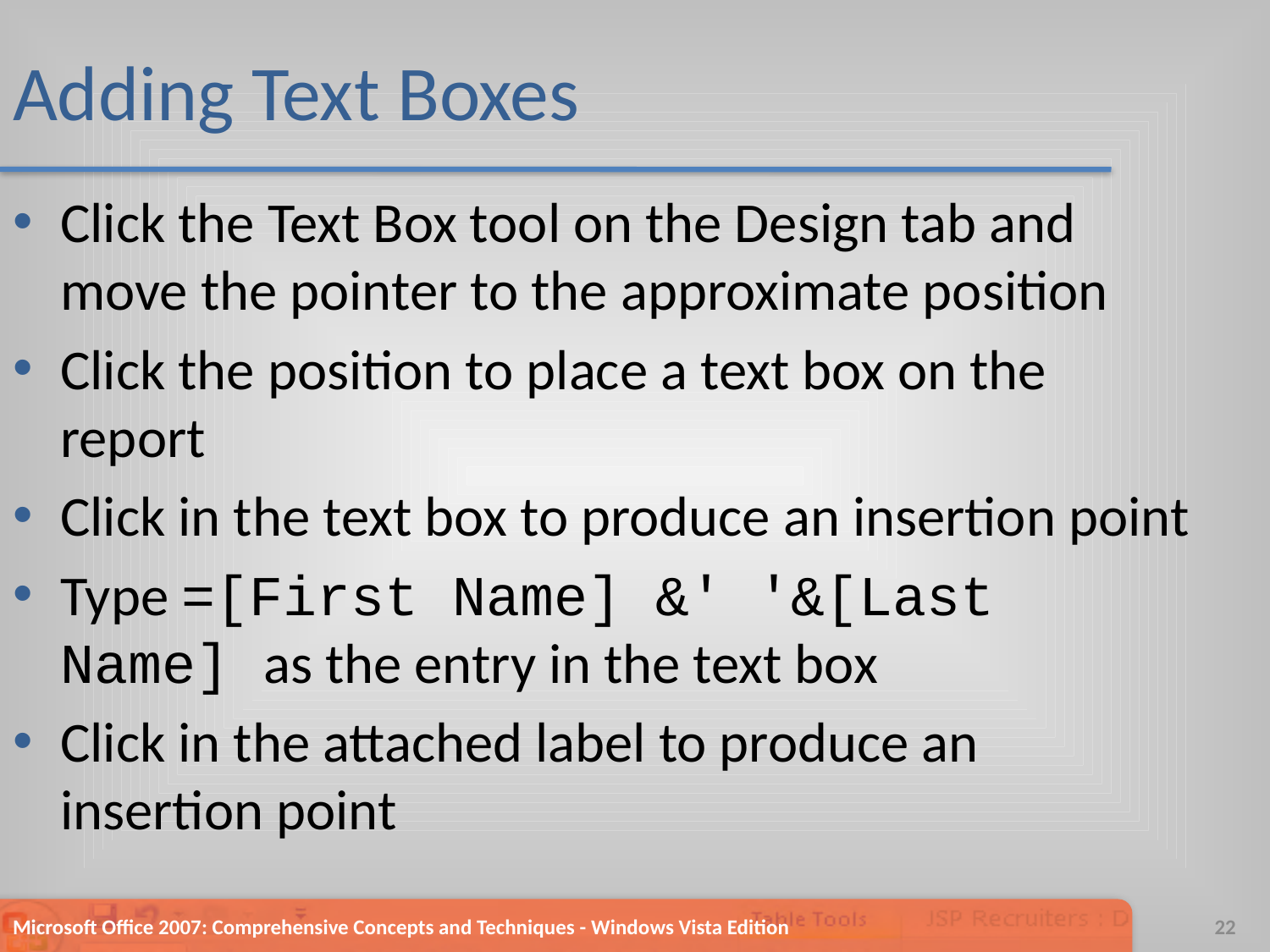

# Adding Text Boxes
Click the Text Box tool on the Design tab and move the pointer to the approximate position
Click the position to place a text box on the report
Click in the text box to produce an insertion point
Type =[First Name] &' '&[Last Name] as the entry in the text box
Click in the attached label to produce an insertion point

Microsoft Office 2007: Comprehensive Concepts and Techniques - Windows Vista Edition
22